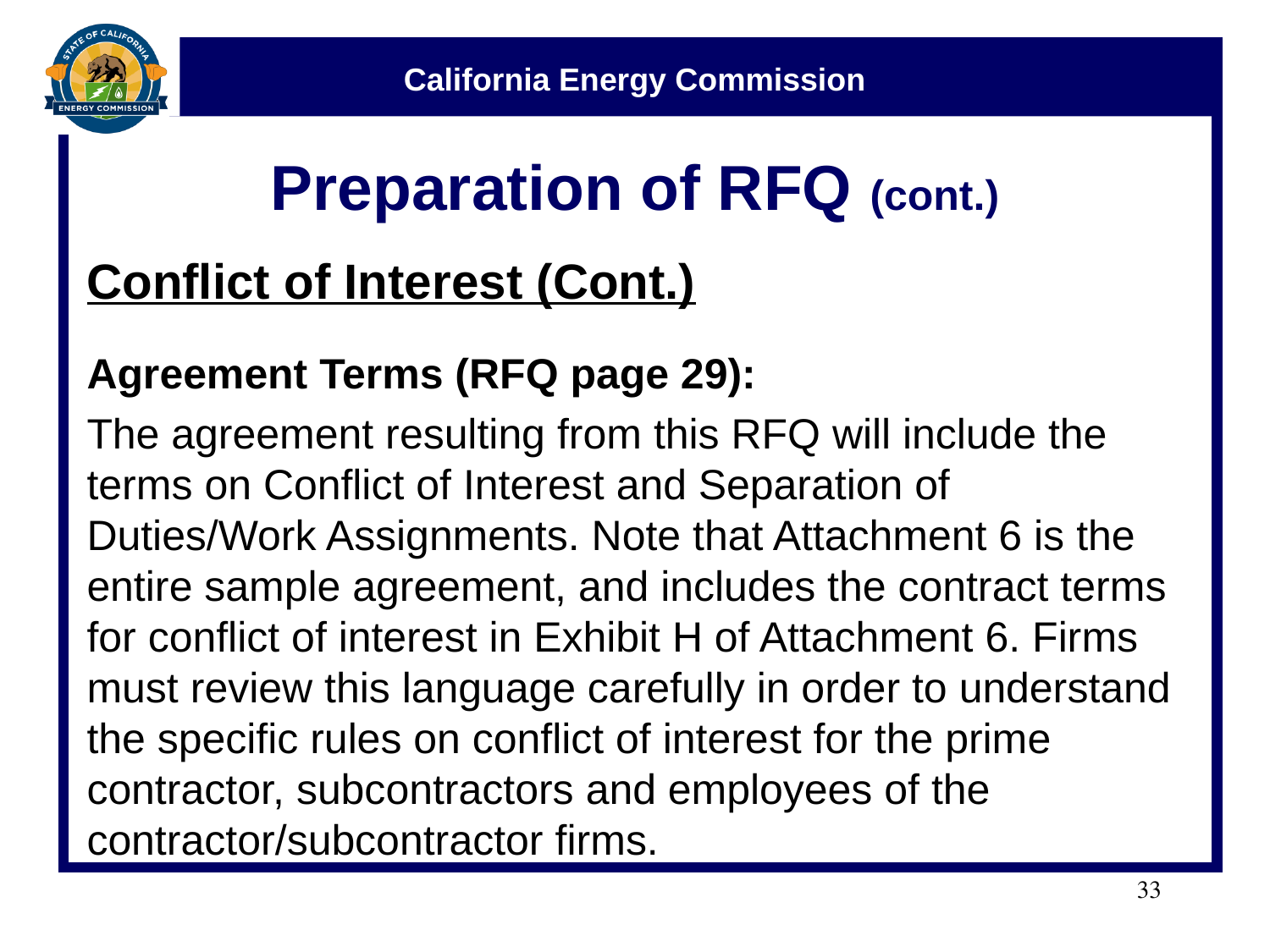

# Preparation of RFQ (cont.)
Conflict of Interest (Cont.)

Agreement Terms (RFQ page 29):
The agreement resulting from this RFQ will include the terms on Conflict of Interest and Separation of Duties/Work Assignments. Note that Attachment 6 is the entire sample agreement, and includes the contract terms for conflict of interest in Exhibit H of Attachment 6. Firms must review this language carefully in order to understand the specific rules on conflict of interest for the prime contractor, subcontractors and employees of the contractor/subcontractor firms.

33